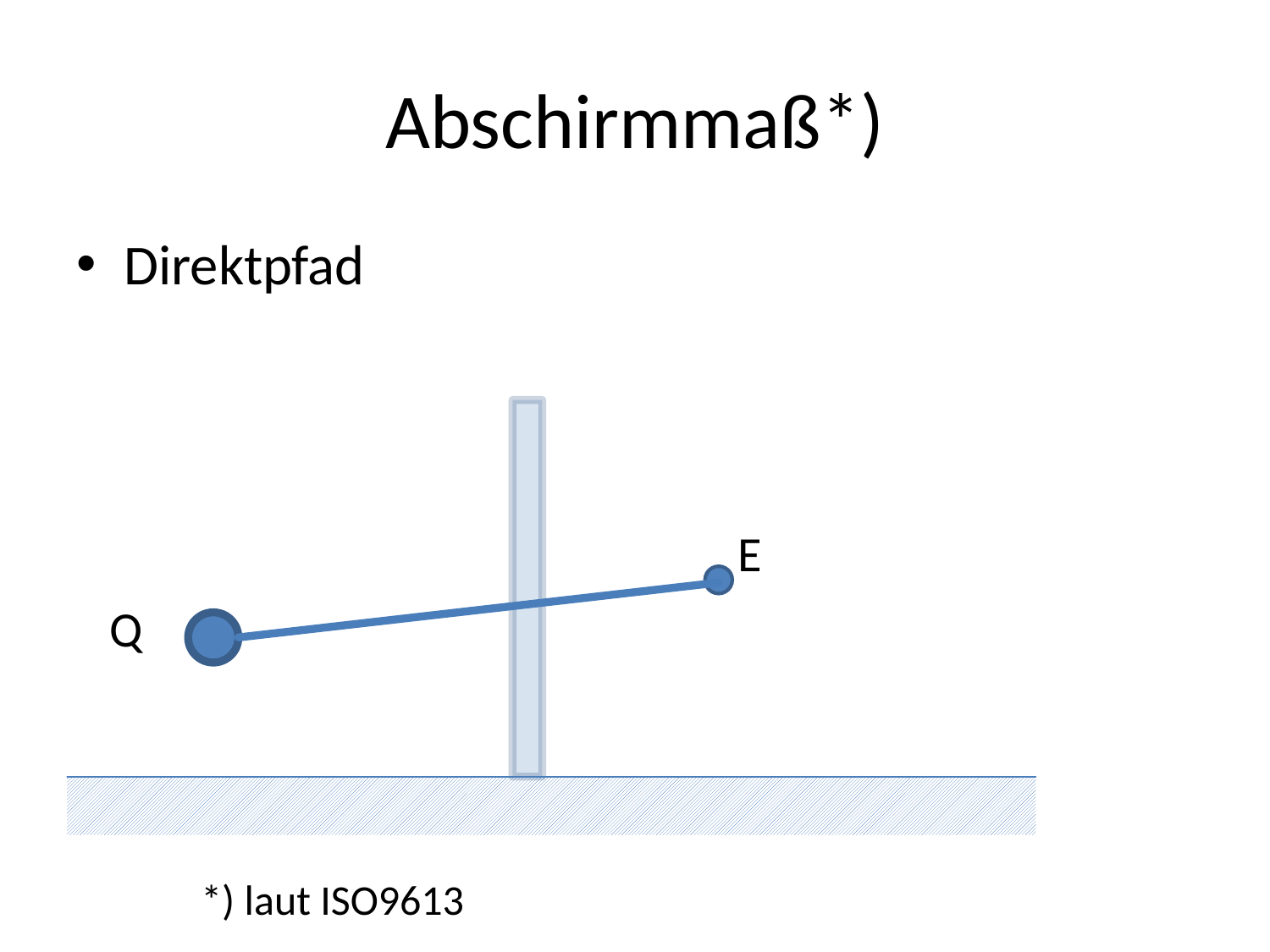

# Abschirmmaß*)

*) laut ISO9613
Direktpfad
E
Q